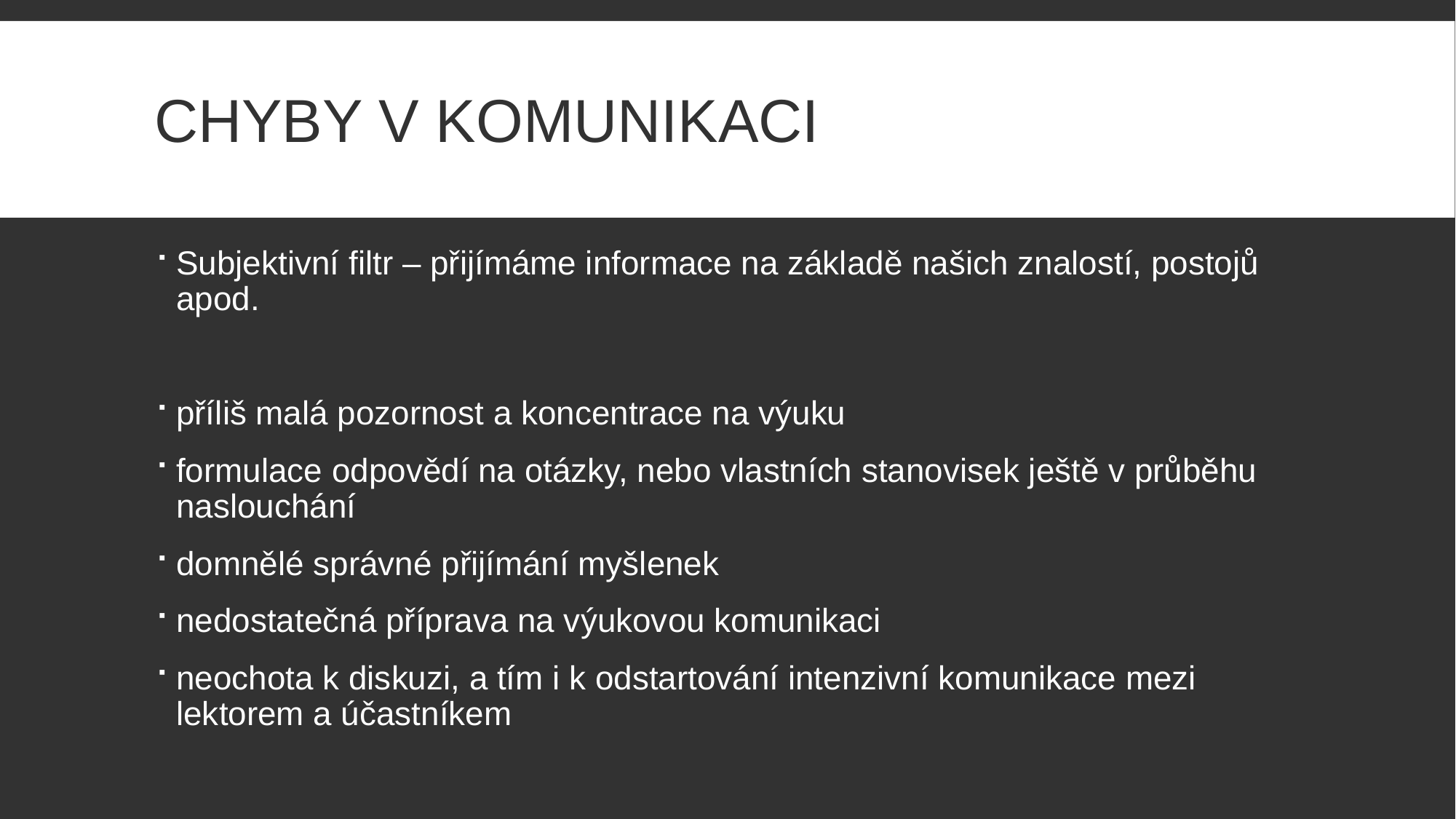

# Chyby v komunikaci
Subjektivní filtr – přijímáme informace na základě našich znalostí, postojů apod.

příliš malá pozornost a koncentrace na výuku
formulace odpovědí na otázky, nebo vlastních stanovisek ještě v průběhu naslouchání
domnělé správné přijímání myšlenek
nedostatečná příprava na výukovou komunikaci
neochota k diskuzi, a tím i k odstartování intenzivní komunikace mezi lektorem a účastníkem